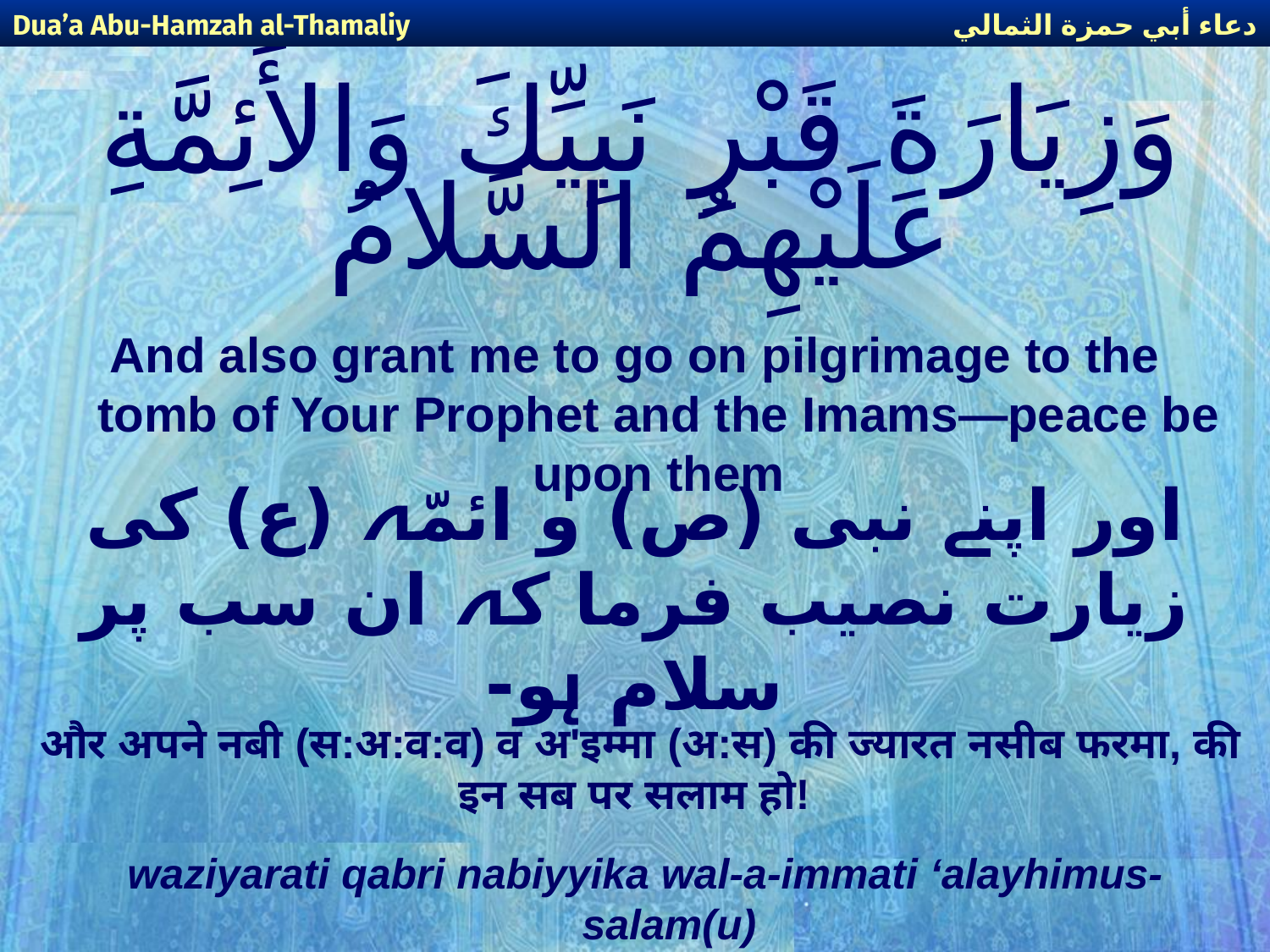

دعاء أبي حمزة الثمالي
Dua’a Abu-Hamzah al-Thamaliy
# وَزِيَارَةَ قَبْرِ نَبِيِّكَ وَالأَئِمَّةِ عَلَيْهِمُ السَّلامُ
And also grant me to go on pilgrimage to the tomb of Your Prophet and the Imams—peace be upon them
اور اپنے نبی (ص) و ائمّہ (ع) کی زیارت نصیب فرما کہ ان سب پر سلام ہو-
और अपने नबी (स:अ:व:व) व अ'इम्मा (अ:स) की ज्यारत नसीब फरमा, की इन सब पर सलाम हो!
waziyarati qabri nabiyyika wal-a-immati ‘alayhimus-salam(u)